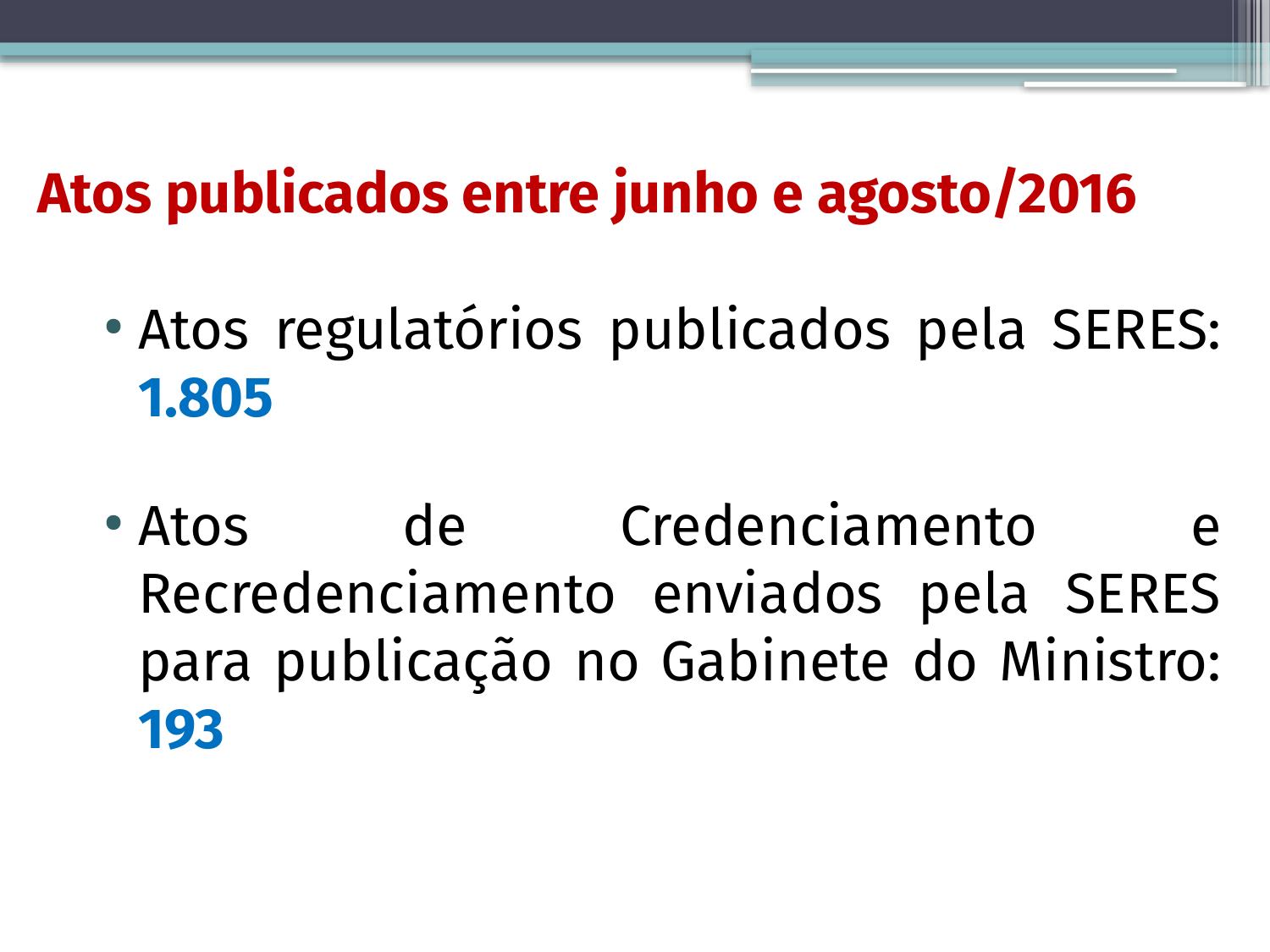

# Atos publicados entre junho e agosto/2016
Atos regulatórios publicados pela SERES: 1.805

Atos de Credenciamento e Recredenciamento enviados pela SERES para publicação no Gabinete do Ministro: 193